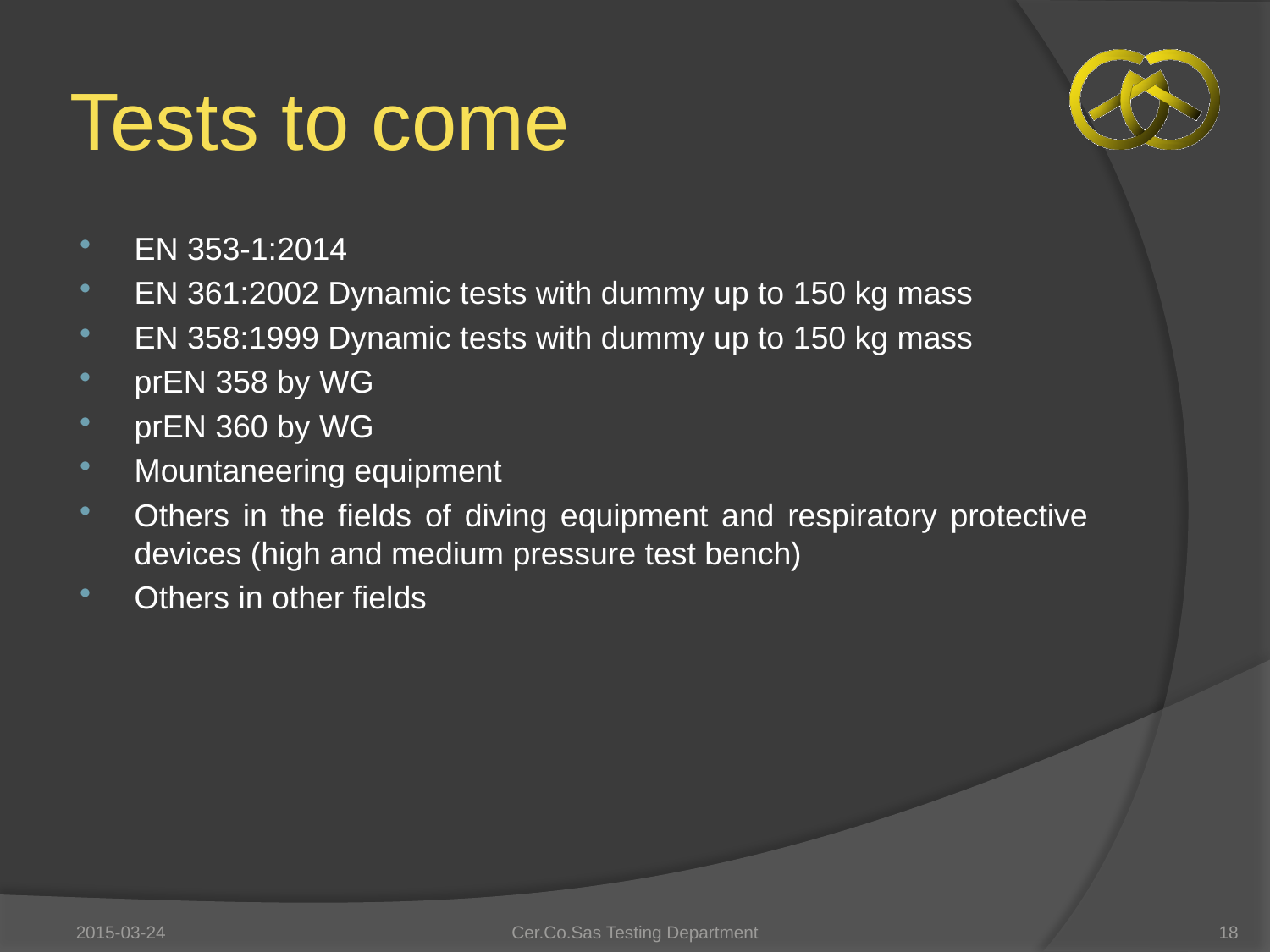

# Tests to come
EN 353-1:2014
EN 361:2002 Dynamic tests with dummy up to 150 kg mass
EN 358:1999 Dynamic tests with dummy up to 150 kg mass
prEN 358 by WG
prEN 360 by WG
Mountaneering equipment
Others in the fields of diving equipment and respiratory protective devices (high and medium pressure test bench)
Others in other fields
2015-03-24
Cer.Co.Sas Testing Department
18